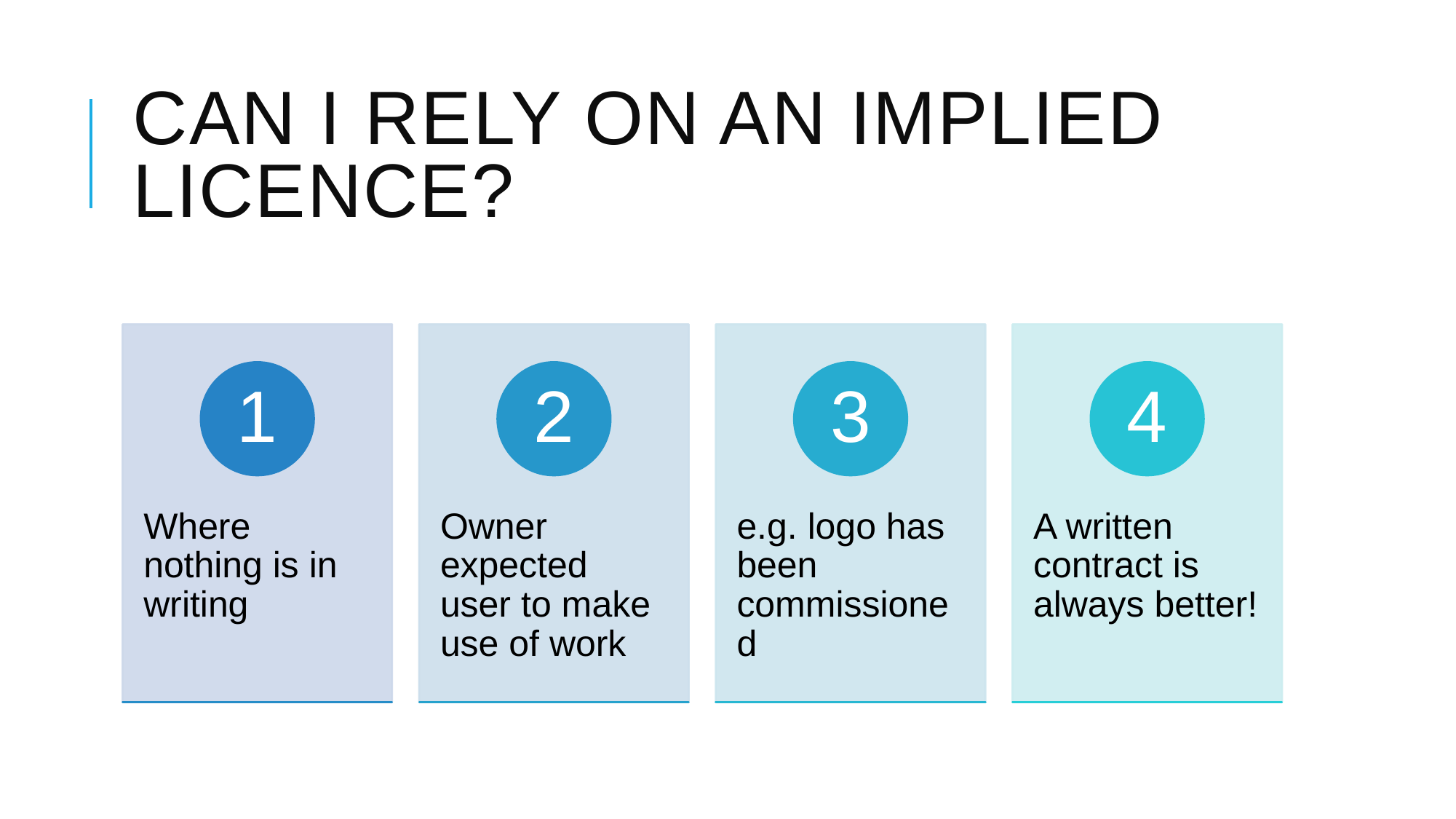

Can I rely on an implied licence?
Where nothing is in writing
1
Owner  expected user to make use of work
2
e.g. logo has been commissioned
3
A written contract is always better!
4